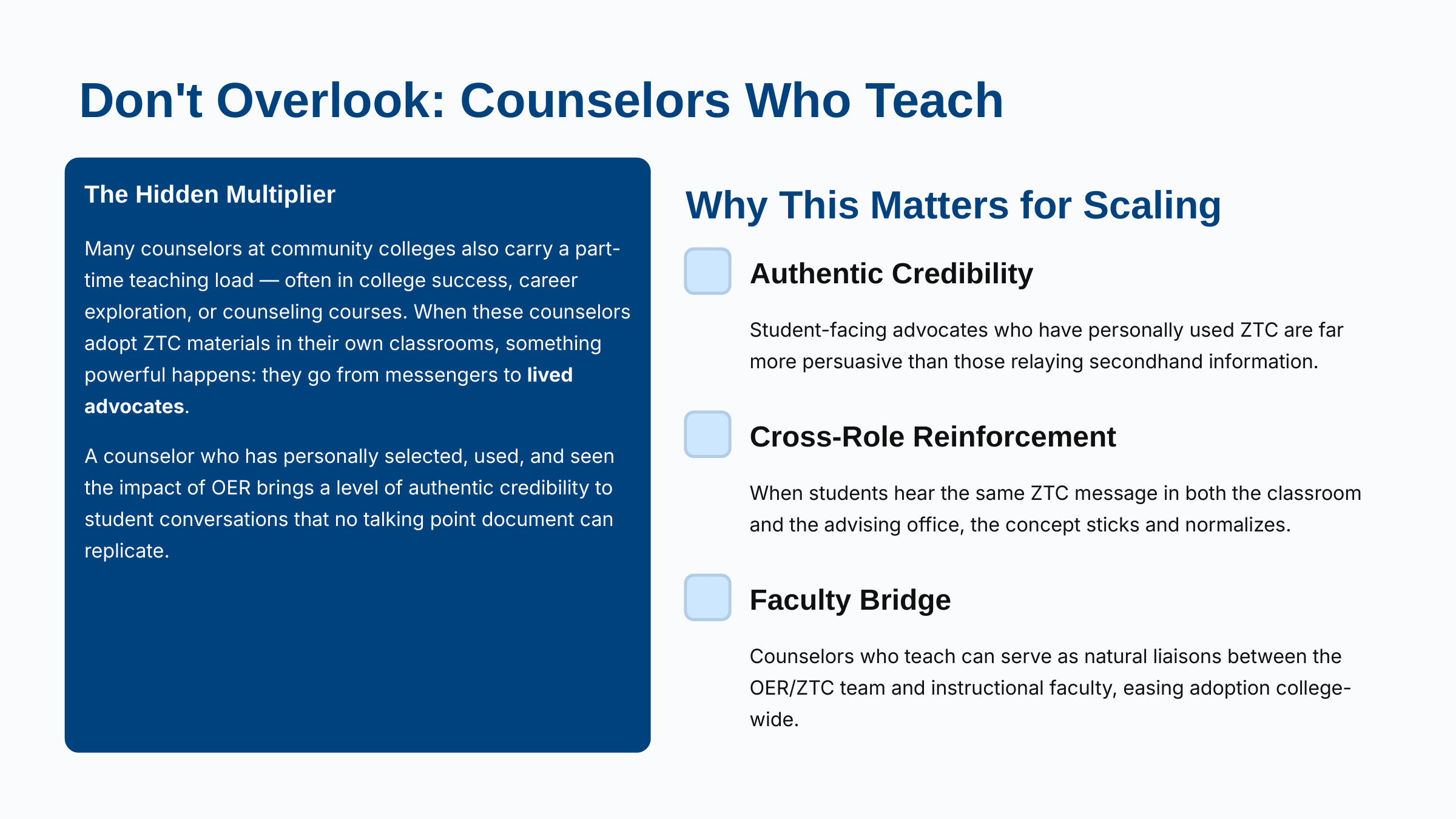

Don't Overlook: Counselors Who Teach

The Hidden Multiplier
Why This Matters for Scaling
Many counselors at community colleges also carry a part-time teaching load — often in college success, career exploration, or counseling courses. When these counselors adopt ZTC materials in their own classrooms, something powerful happens: they go from messengers to lived advocates.

Authentic Credibility
Student-facing advocates who have personally used ZTC are far more persuasive than those relaying secondhand information.

Cross-Role Reinforcement
A counselor who has personally selected, used, and seen the impact of OER brings a level of authentic credibility to student conversations that no talking point document can replicate.
When students hear the same ZTC message in both the classroom and the advising office, the concept sticks and normalizes.

Faculty Bridge
Counselors who teach can serve as natural liaisons between the OER/ZTC team and instructional faculty, easing adoption college-wide.